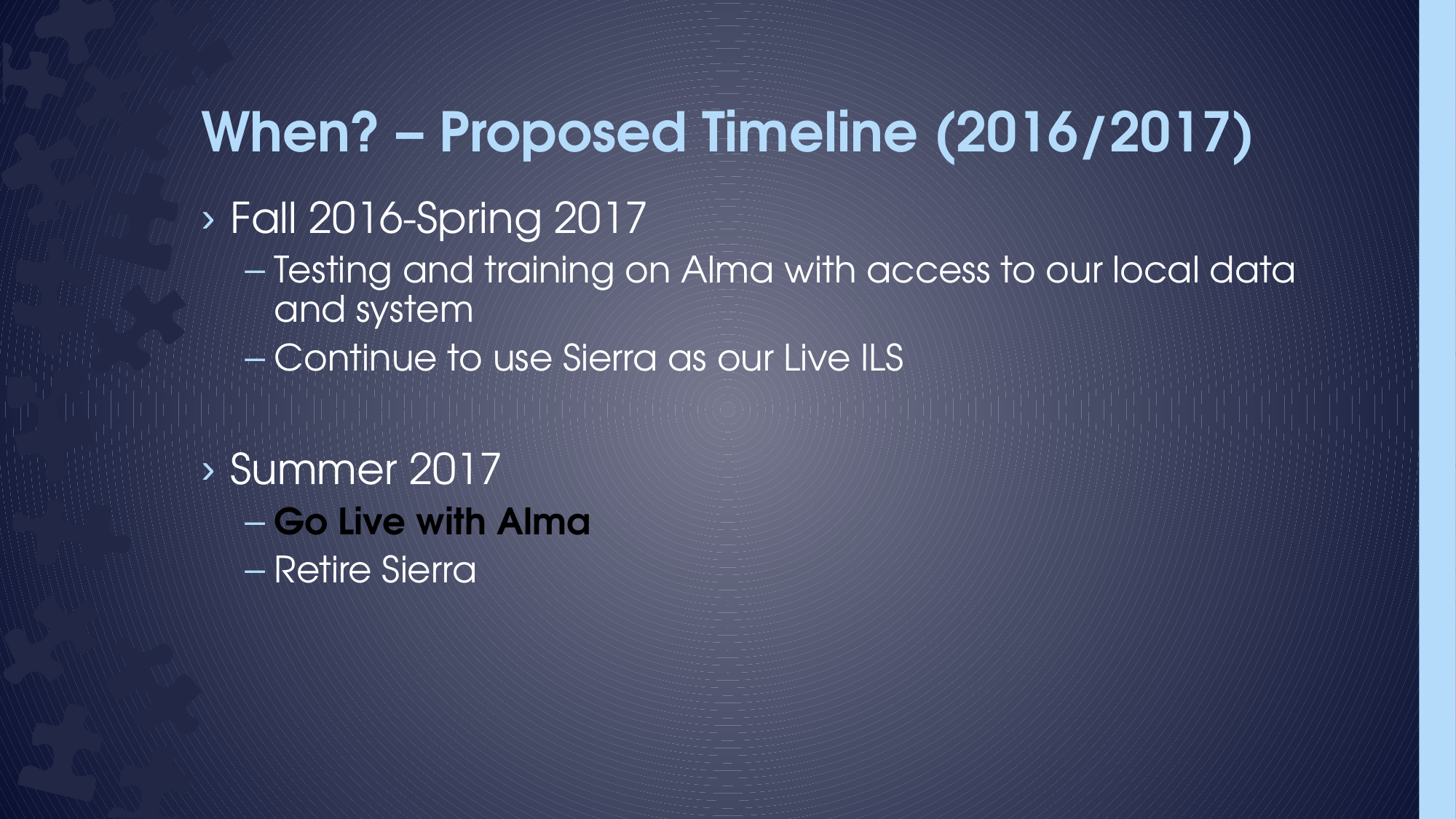

# When? – Proposed Timeline (2016/2017)
Fall 2016-Spring 2017
Testing and training on Alma with access to our local data and system
Continue to use Sierra as our Live ILS

Summer 2017
Go Live with Alma
Retire Sierra